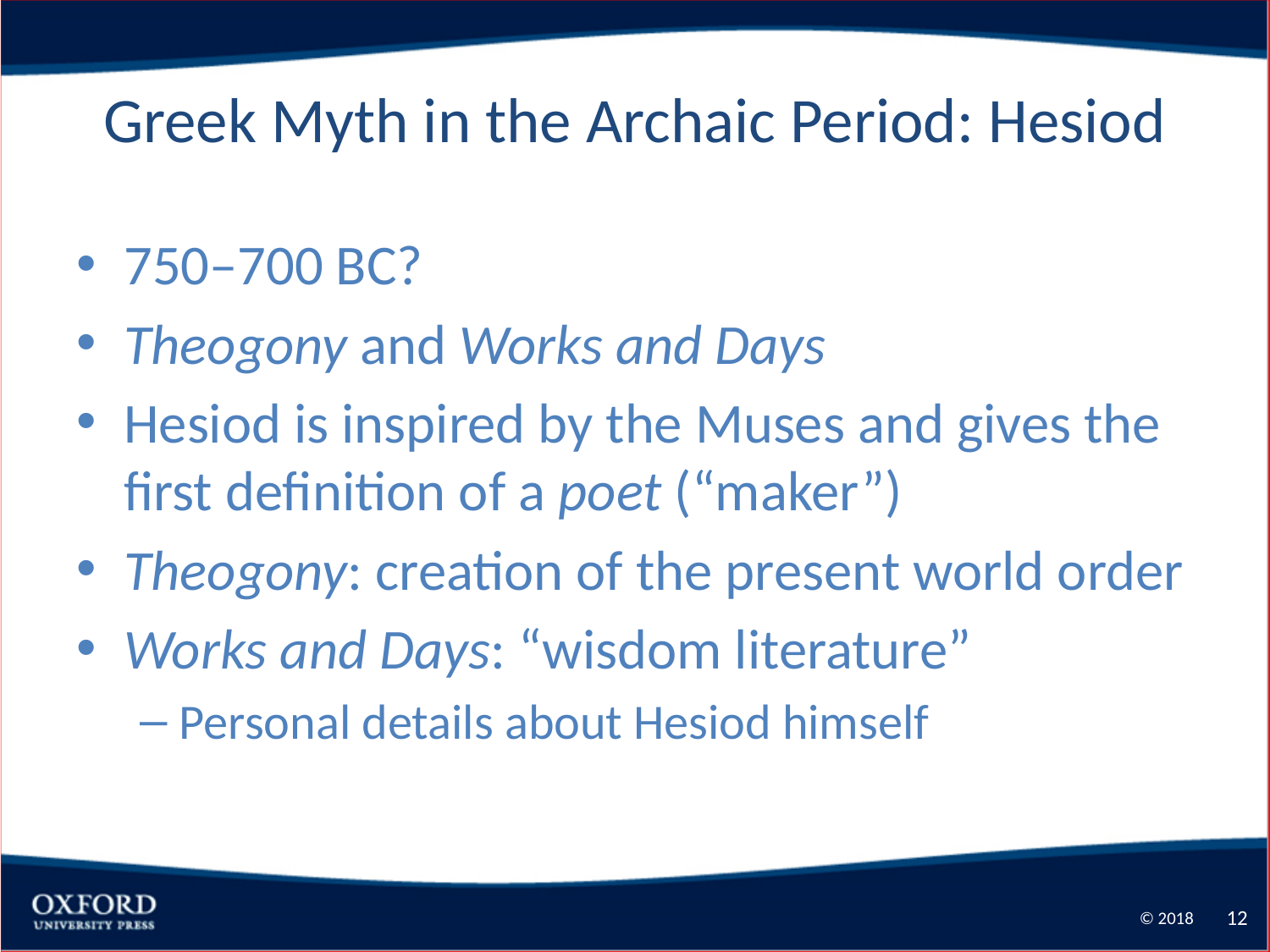

# Greek Myth in the Archaic Period: Hesiod
750–700 BC?
Theogony and Works and Days
Hesiod is inspired by the Muses and gives the first definition of a poet (“maker”)
Theogony: creation of the present world order
Works and Days: “wisdom literature”
Personal details about Hesiod himself